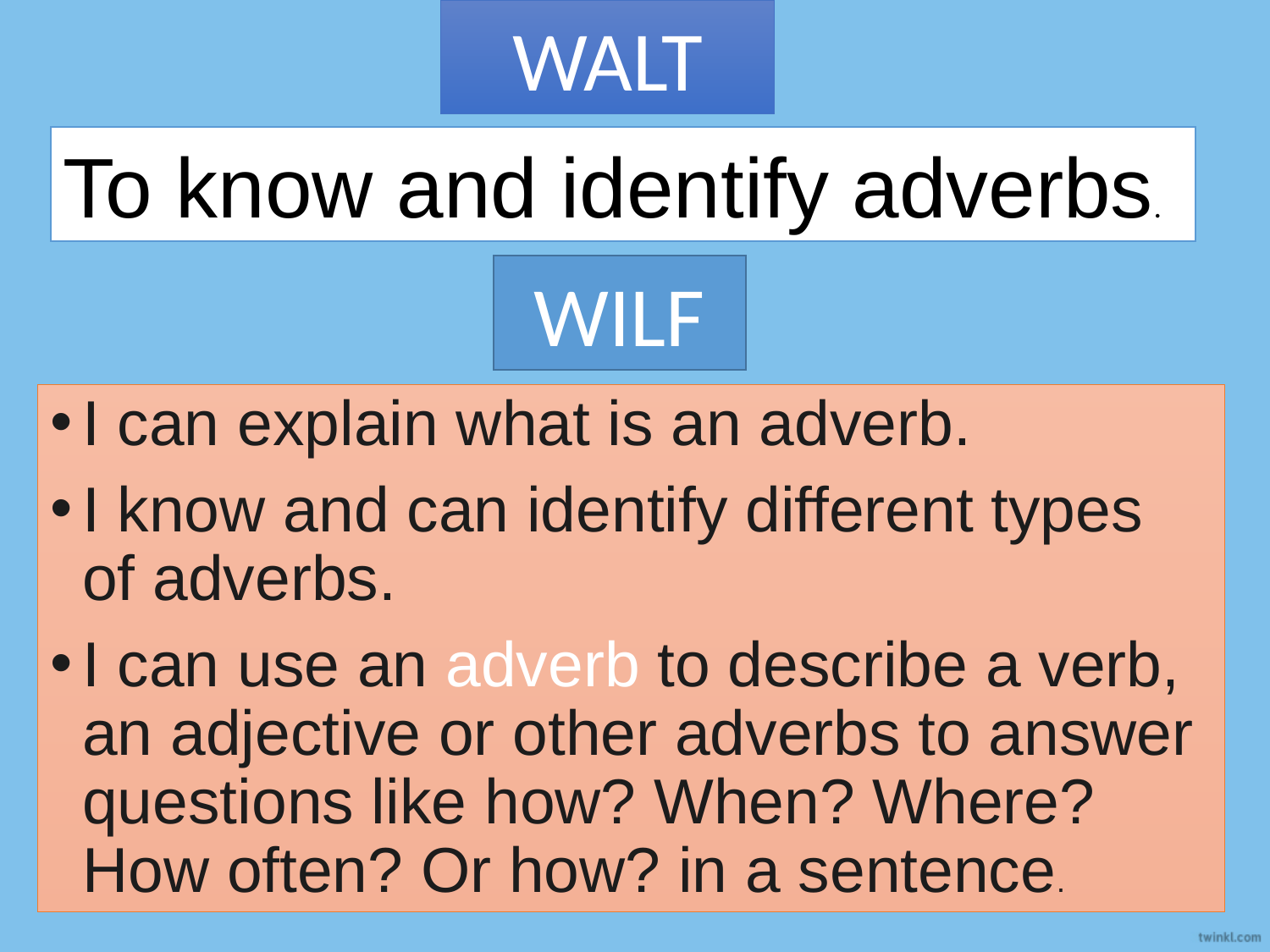

WALT
To know and identify adverbs.
WILF
I can explain what is an adverb.
I know and can identify different types of adverbs.
I can use an adverb to describe a verb, an adjective or other adverbs to answer questions like how? When? Where? How often? Or how? in a sentence.